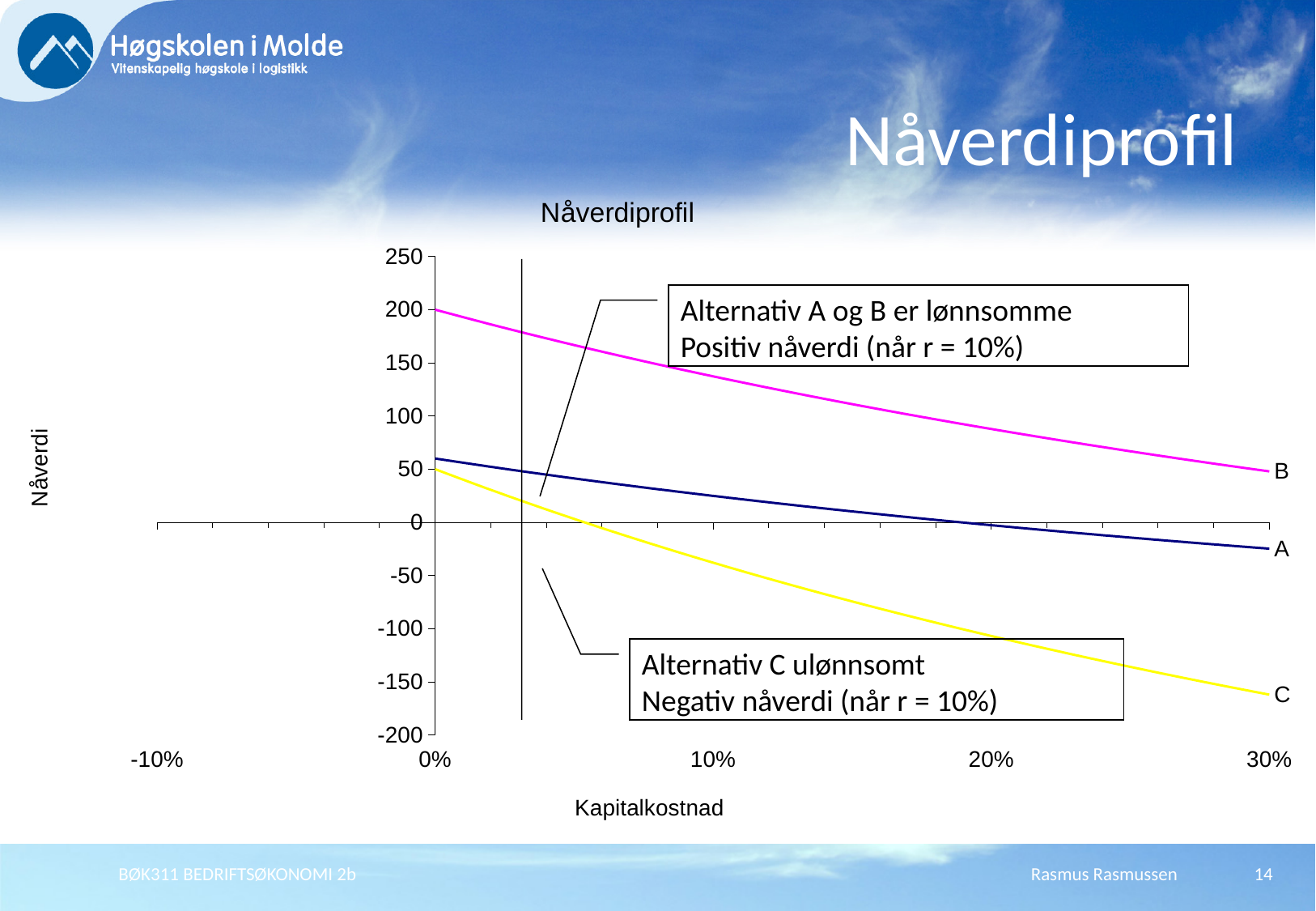

# Nåverdiprofil

### Chart: Nåverdiprofil

| Category | A | B | C |
|---|---|---|---|
Alternativ A og B er lønnsomme
Positiv nåverdi (når r = 10%)
Alternativ C ulønnsomt
Negativ nåverdi (når r = 10%)
BØK311 BEDRIFTSØKONOMI 2b
Rasmus Rasmussen
14